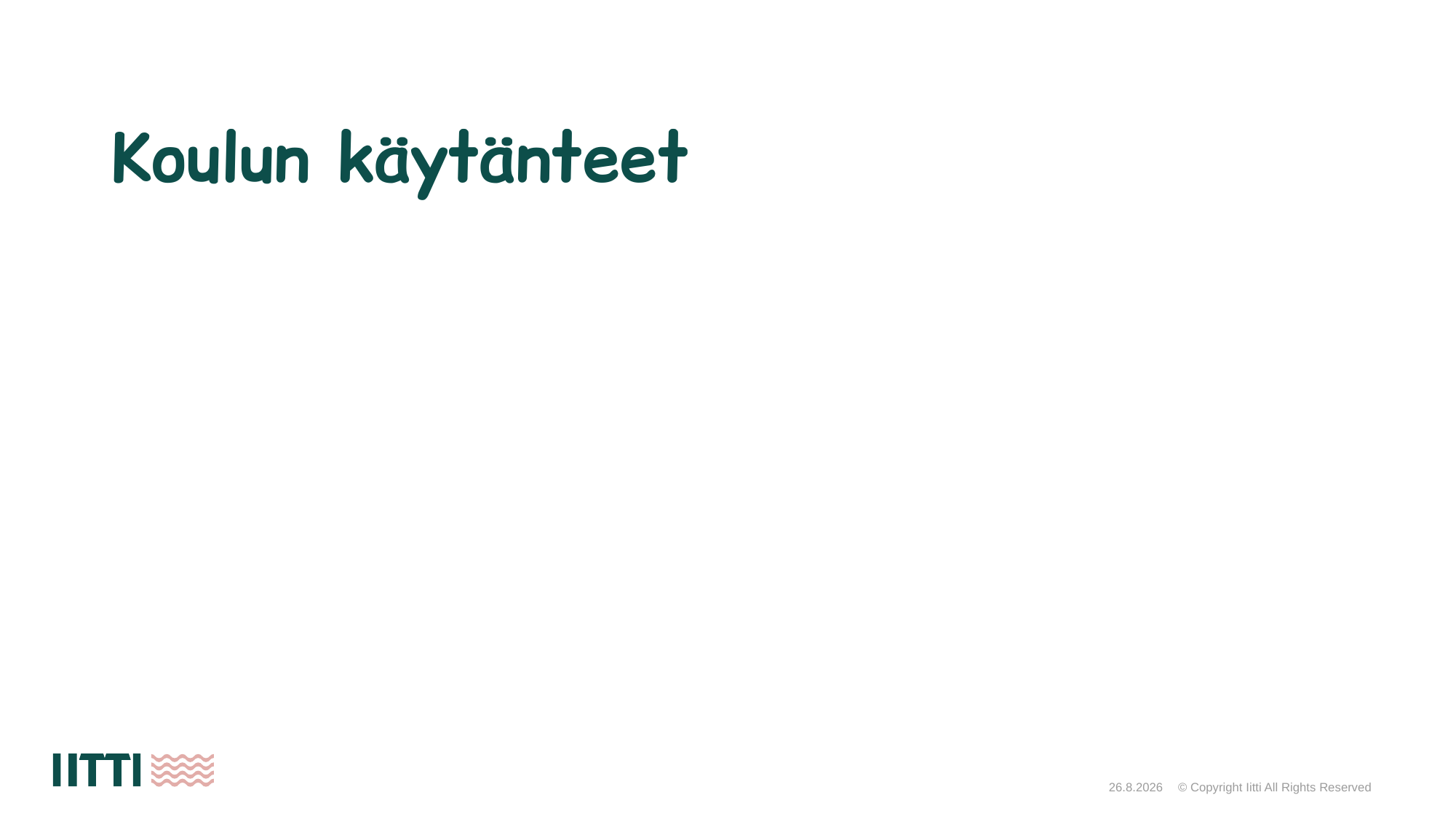

# Koulun käytänteet

26.8.2026
© Copyright Iitti All Rights Reserved